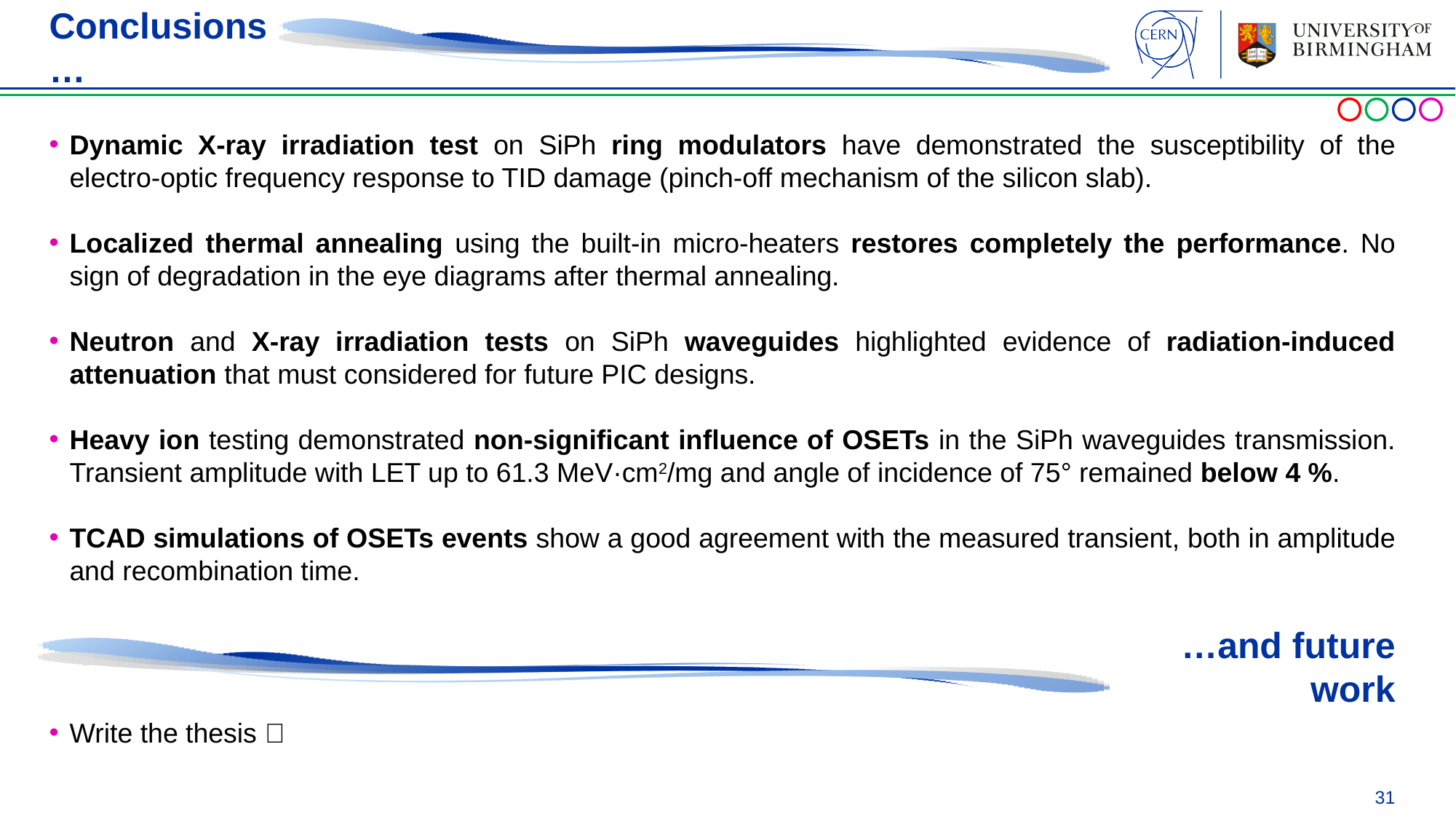

Conclusions…

Dynamic X-ray irradiation test on SiPh ring modulators have demonstrated the susceptibility of the electro-optic frequency response to TID damage (pinch-off mechanism of the silicon slab).

Localized thermal annealing using the built-in micro-heaters restores completely the performance. No sign of degradation in the eye diagrams after thermal annealing.

Neutron and X-ray irradiation tests on SiPh waveguides highlighted evidence of radiation-induced attenuation that must considered for future PIC designs.

Heavy ion testing demonstrated non-significant influence of OSETs in the SiPh waveguides transmission. Transient amplitude with LET up to 61.3 MeV·cm2/mg and angle of incidence of 75° remained below 4 %.

TCAD simulations of OSETs events show a good agreement with the measured transient, both in amplitude and recombination time.

…and future work
Write the thesis 🫠
31